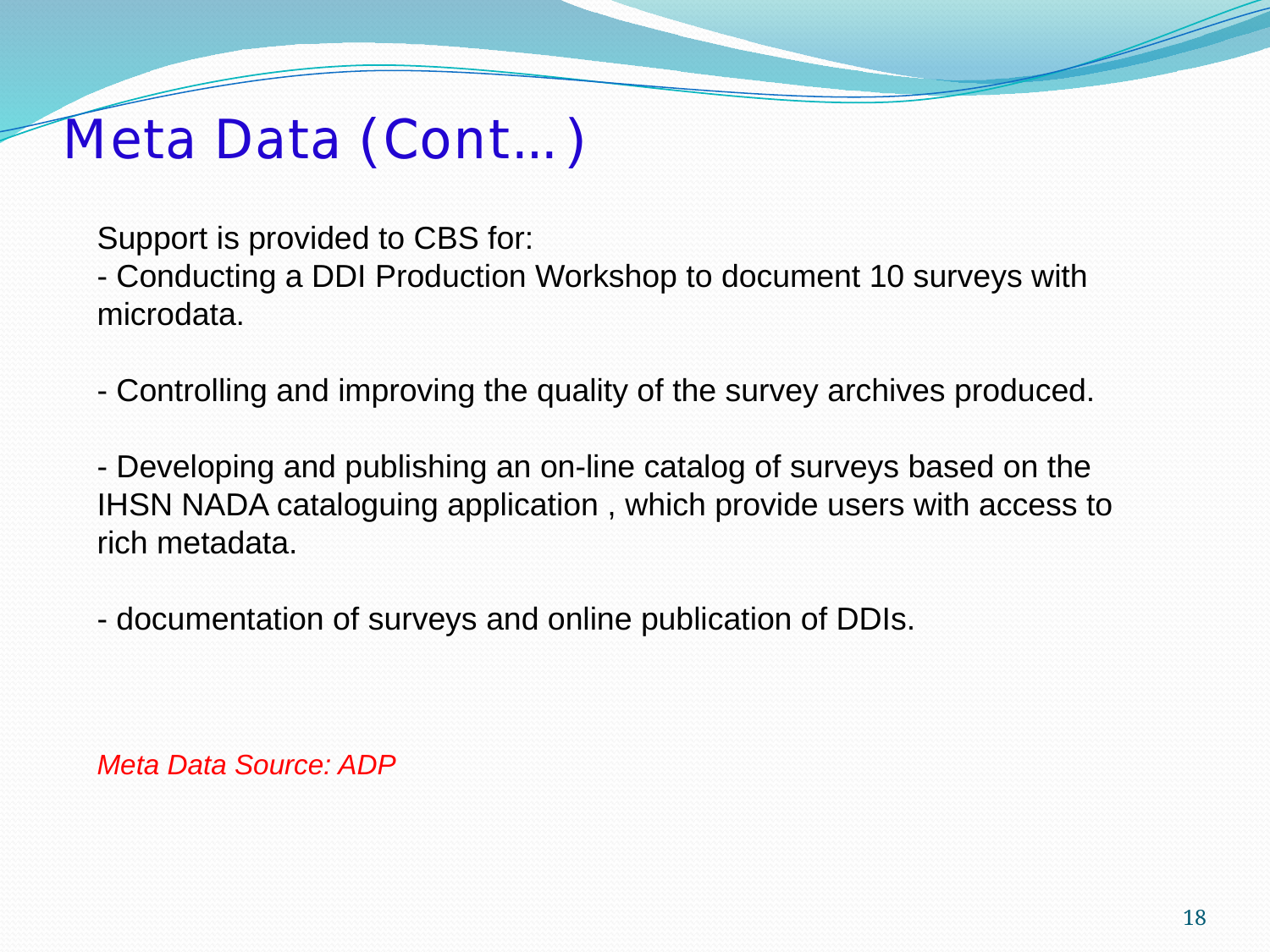

# Meta Data (Cont…)
Support is provided to CBS for:
- Conducting a DDI Production Workshop to document 10 surveys with microdata.
- Controlling and improving the quality of the survey archives produced.
- Developing and publishing an on-line catalog of surveys based on the IHSN NADA cataloguing application , which provide users with access to rich metadata.
- documentation of surveys and online publication of DDIs.

Meta Data Source: ADP
18